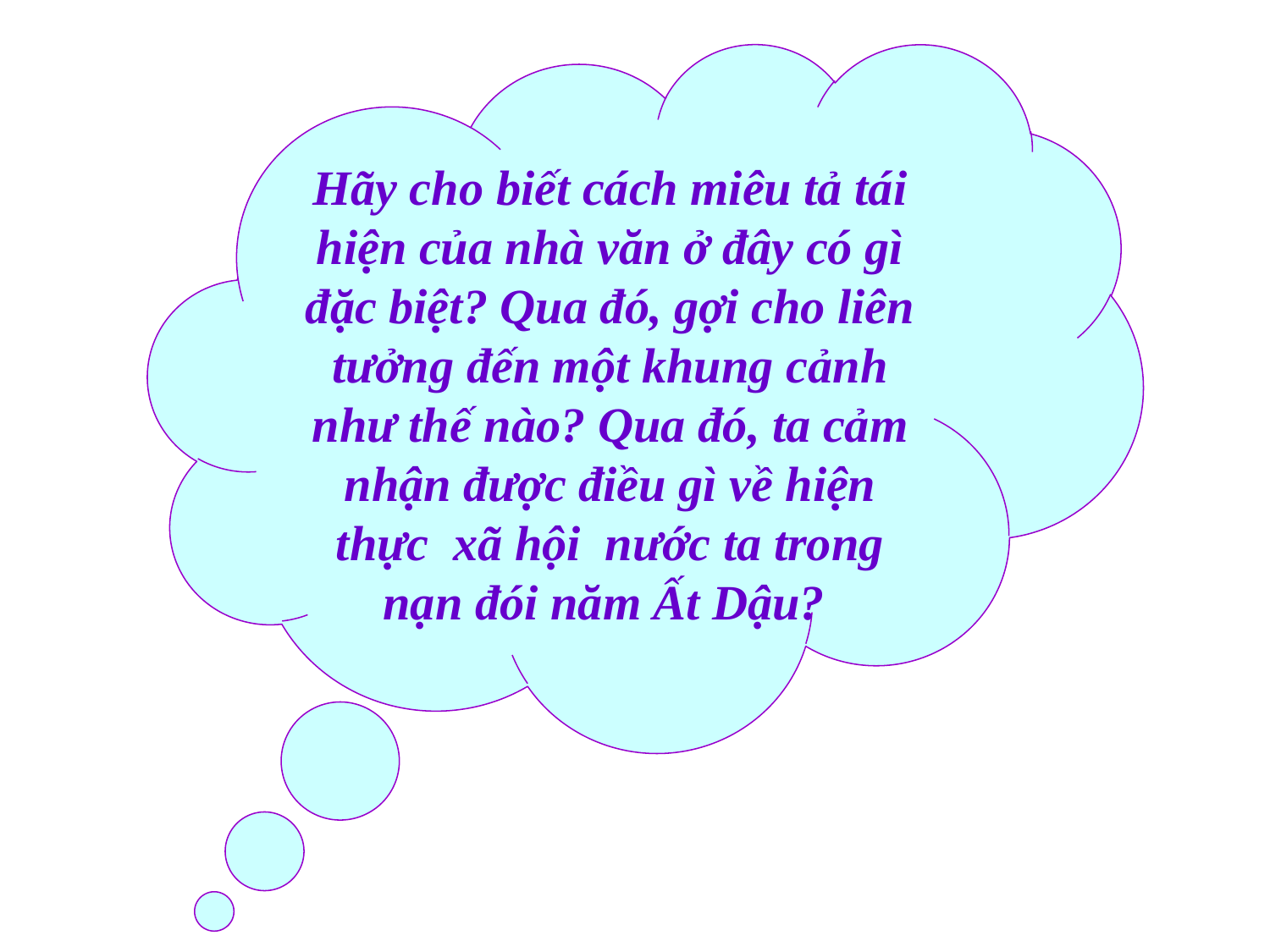

Hãy cho biết cách miêu tả tái hiện của nhà văn ở đây có gì đặc biệt? Qua đó, gợi cho liên tưởng đến một khung cảnh như thế nào? Qua đó, ta cảm nhận được điều gì về hiện thực  xã hội  nước ta trong nạn đói năm Ất Dậu?